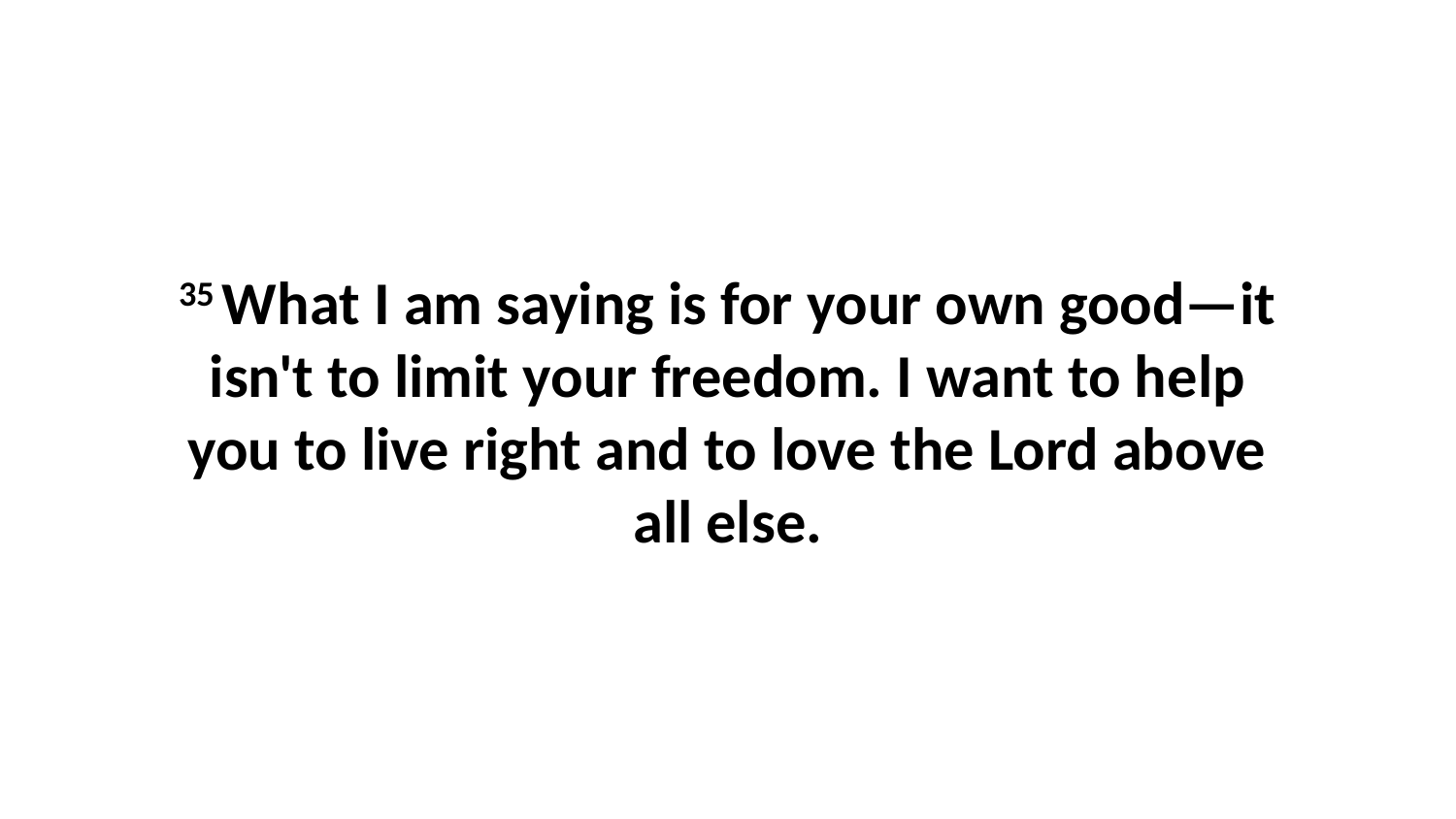

35 What I am saying is for your own good—it isn't to limit your freedom. I want to help you to live right and to love the Lord above all else.